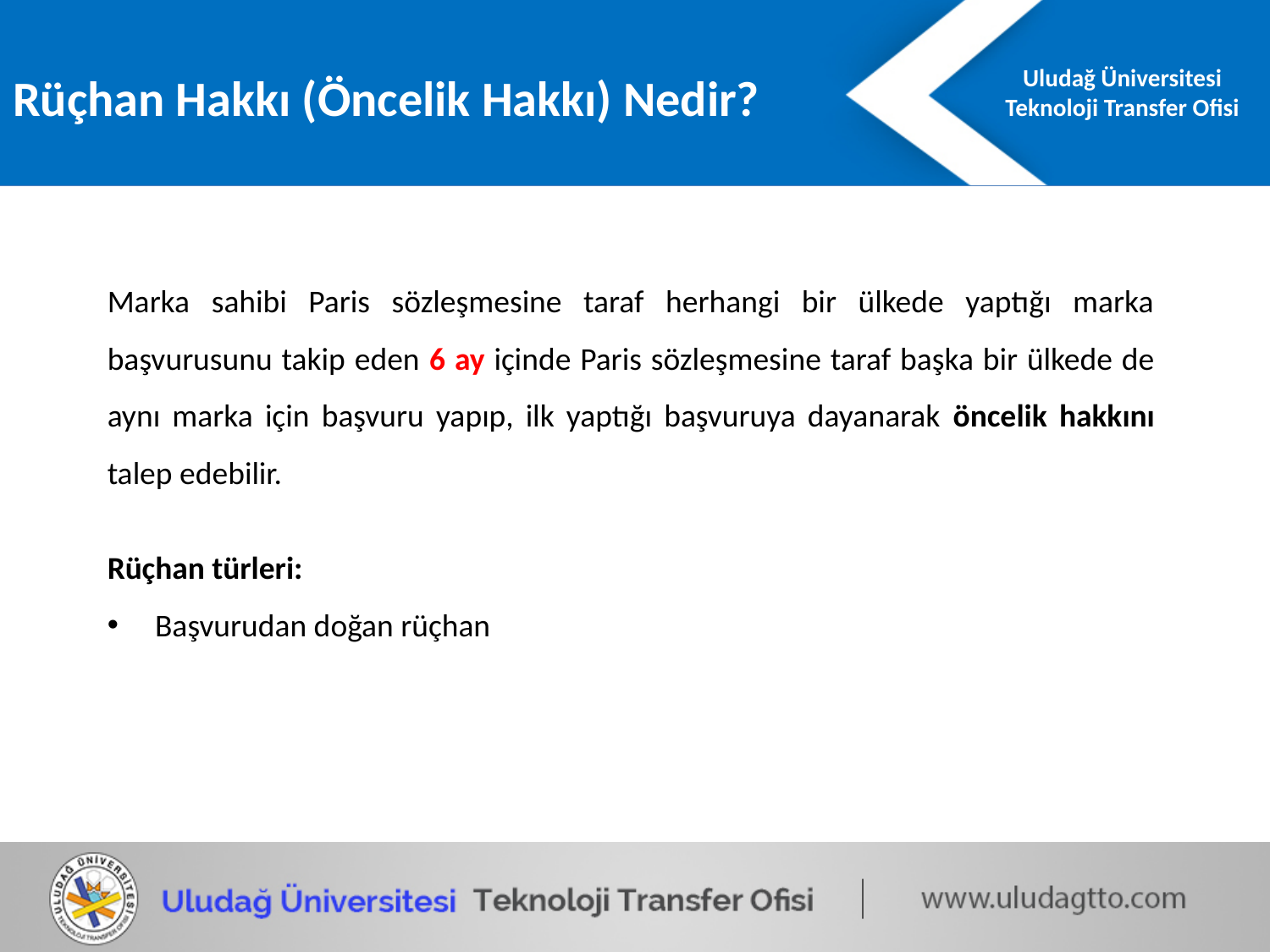

Rüçhan Hakkı (Öncelik Hakkı) Nedir?
Marka sahibi Paris sözleşmesine taraf herhangi bir ülkede yaptığı marka başvurusunu takip eden 6 ay içinde Paris sözleşmesine taraf başka bir ülkede de aynı marka için başvuru yapıp, ilk yaptığı başvuruya dayanarak öncelik hakkını talep edebilir.

Rüçhan türleri:
Başvurudan doğan rüçhan